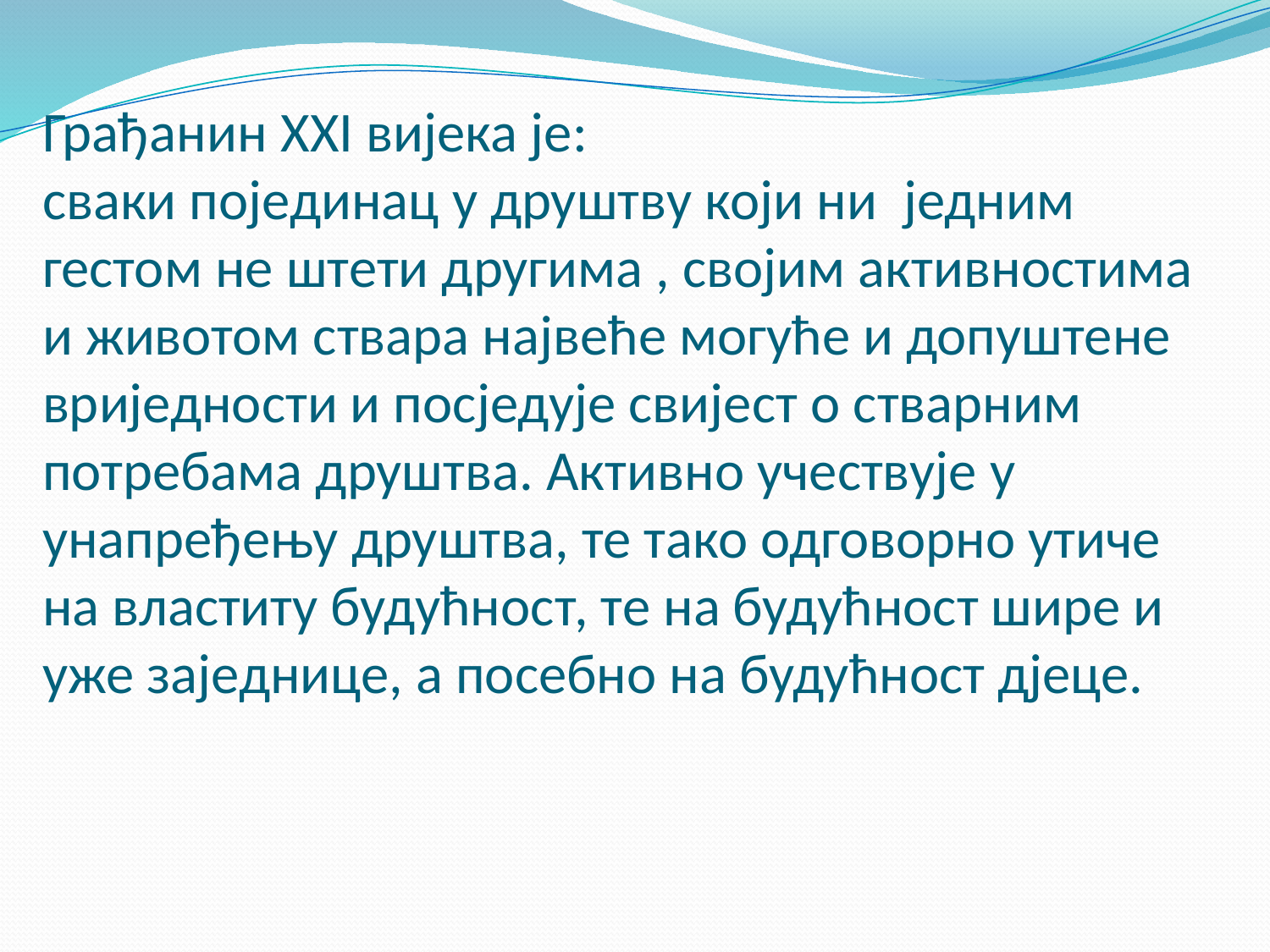

# Грађанин XXI вијека је: сваки појединац у друштву који ни  једним гестом не штети другима , својим активностима и животом ствара највеће могуће и допуштене вриједности и посједује свијест о стварним потребама друштва. Aктивно учествује у  унапређењу друштва, те тако одговорно утиче на властиту будућност, те на будућност шире и уже заједнице, а посебно на будућност дјеце.